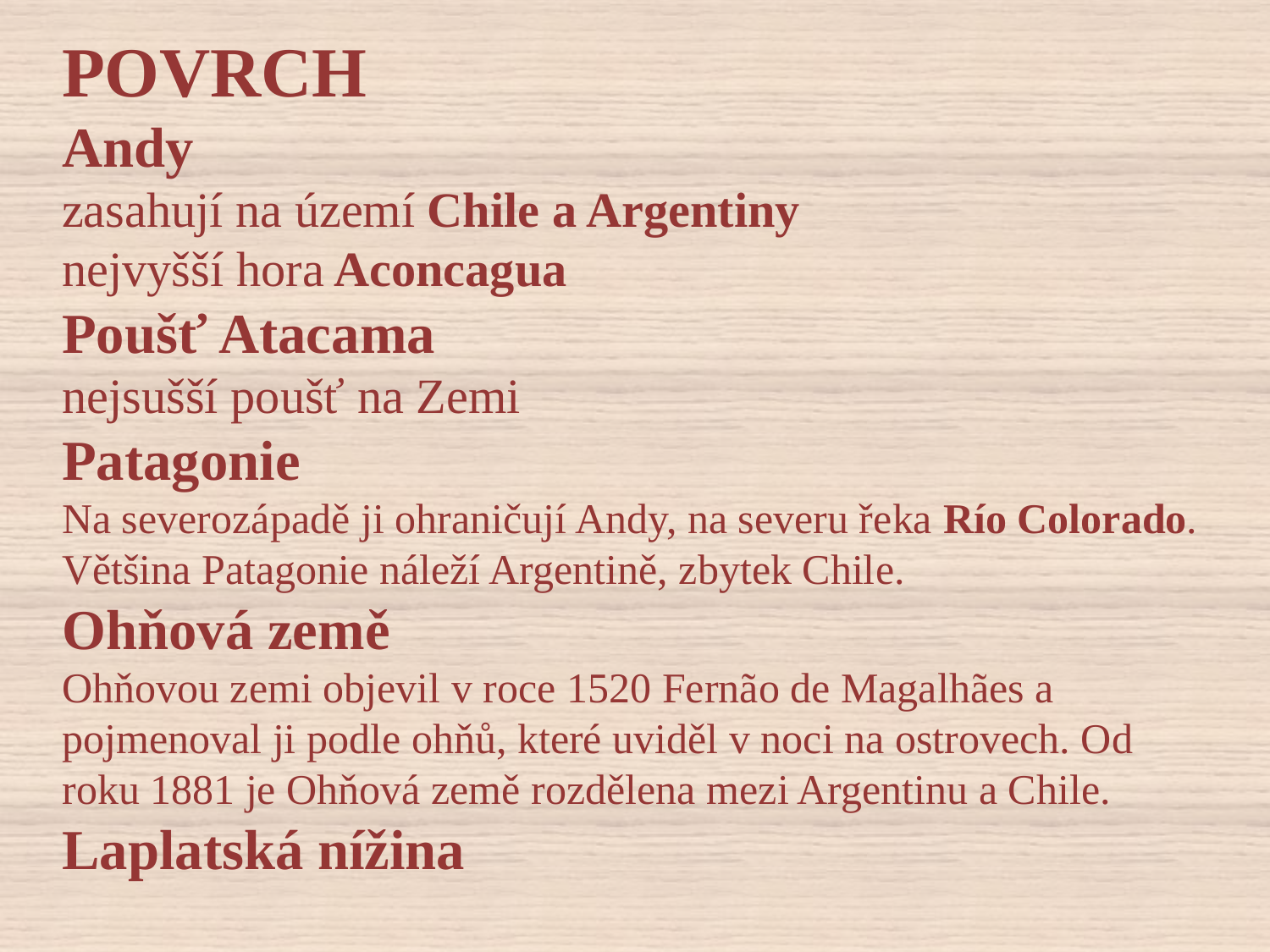

POVRCH
Andy
zasahují na území Chile a Argentiny
nejvyšší hora Aconcagua
Poušť Atacama
nejsušší poušť na Zemi
Patagonie
Na severozápadě ji ohraničují Andy, na severu řeka Río Colorado. Většina Patagonie náleží Argentině, zbytek Chile.
Ohňová země
Ohňovou zemi objevil v roce 1520 Fernão de Magalhães a pojmenoval ji podle ohňů, které uviděl v noci na ostrovech. Od roku 1881 je Ohňová země rozdělena mezi Argentinu a Chile.
Laplatská nížina